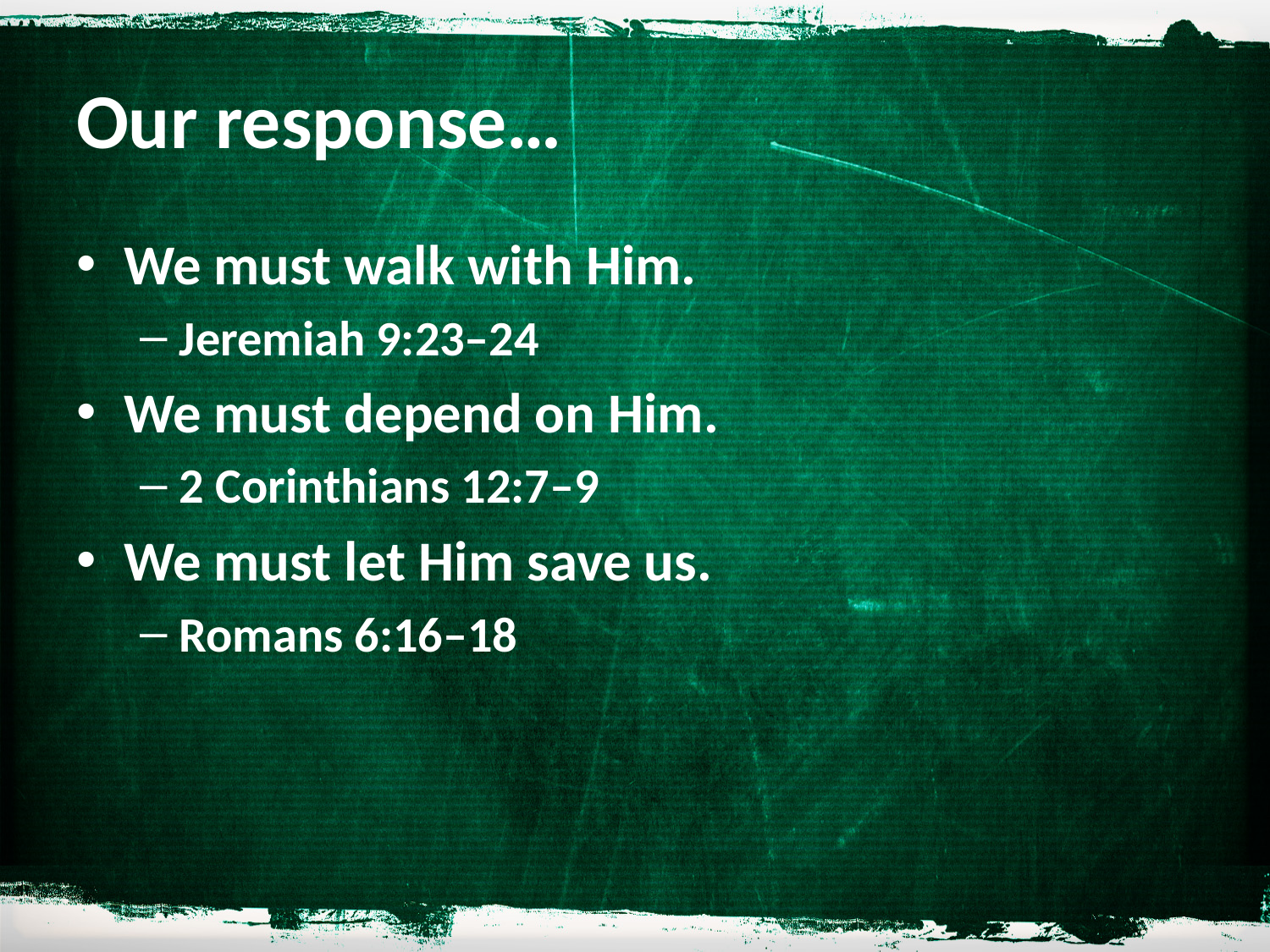

# Our response…
We must walk with Him.
Jeremiah 9:23–24
We must depend on Him.
2 Corinthians 12:7–9
We must let Him save us.
Romans 6:16–18